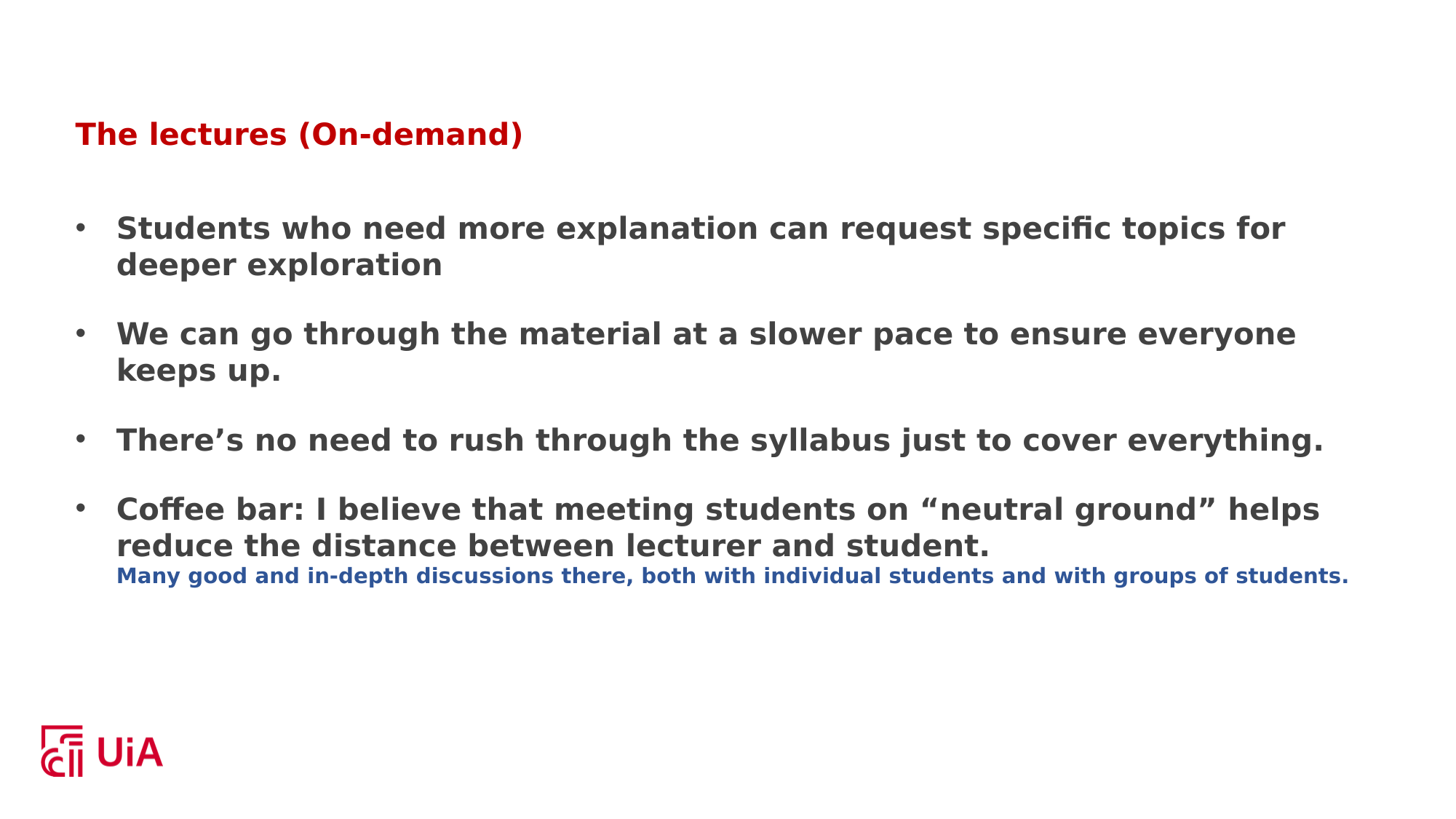

The lectures (On-demand)

Students who need more explanation can request specific topics for deeper exploration

We can go through the material at a slower pace to ensure everyone keeps up.

There’s no need to rush through the syllabus just to cover everything.

Coffee bar: I believe that meeting students on “neutral ground” helps reduce the distance between lecturer and student.                                     Many good and in-depth discussions there, both with individual students and with groups of students.